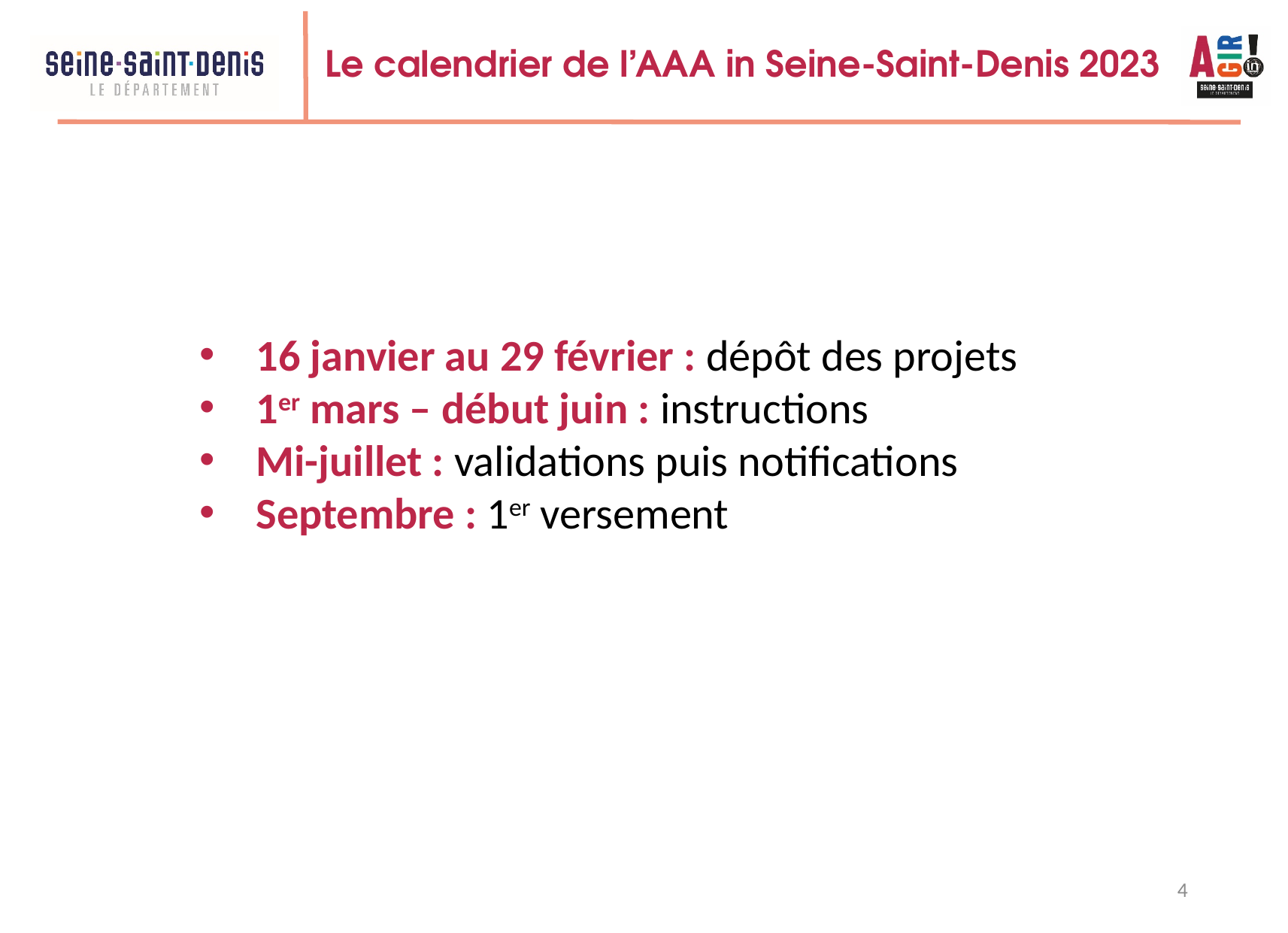

Le calendrier de l’AAA in Seine-Saint-Denis 2023

16 janvier au 29 février : dépôt des projets
1er mars – début juin : instructions
Mi-juillet : validations puis notifications
Septembre : 1er versement

4